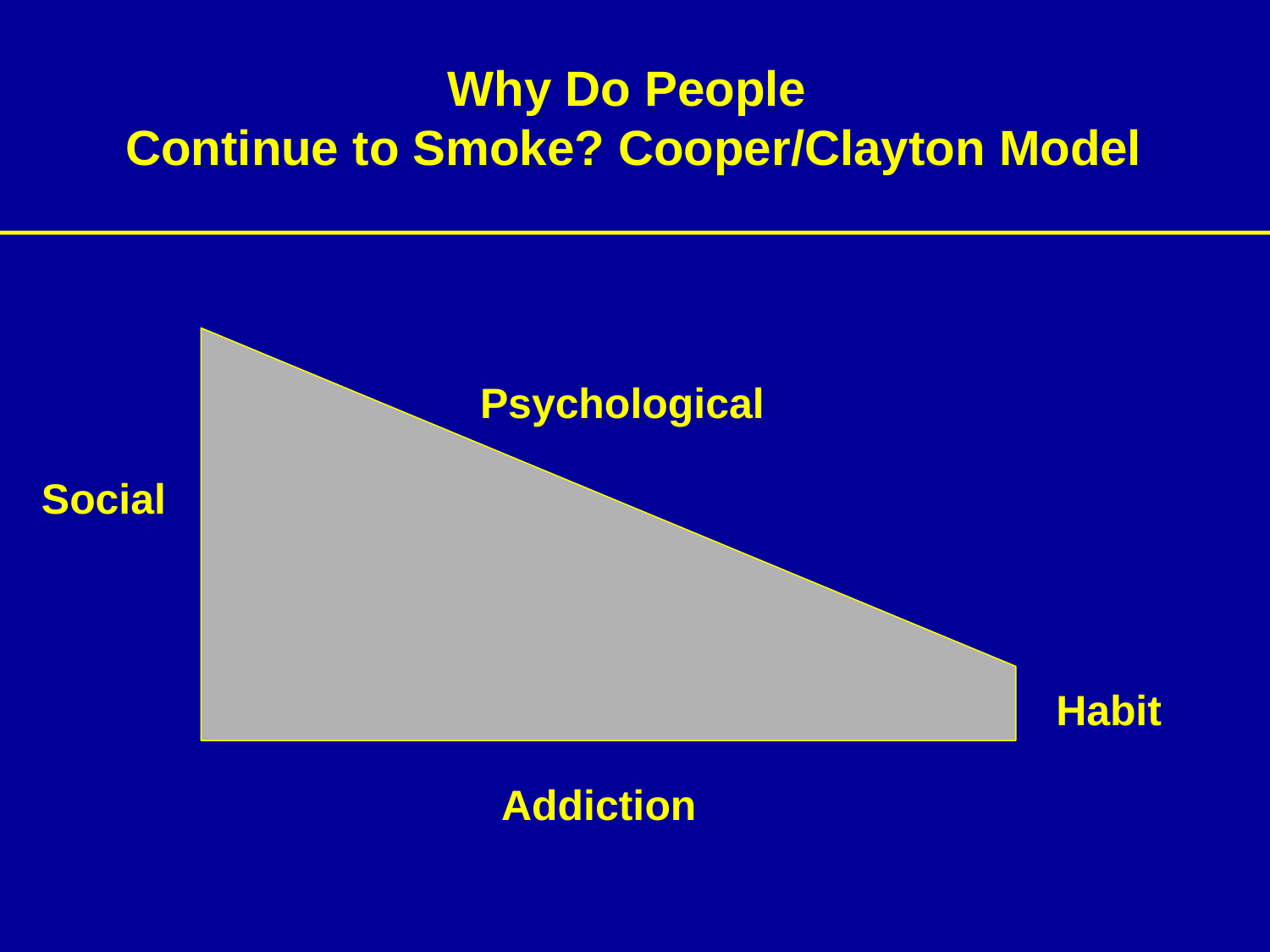

# Why Do People Continue to Smoke? Cooper/Clayton Model

Psychological
Social
Habit
Addiction